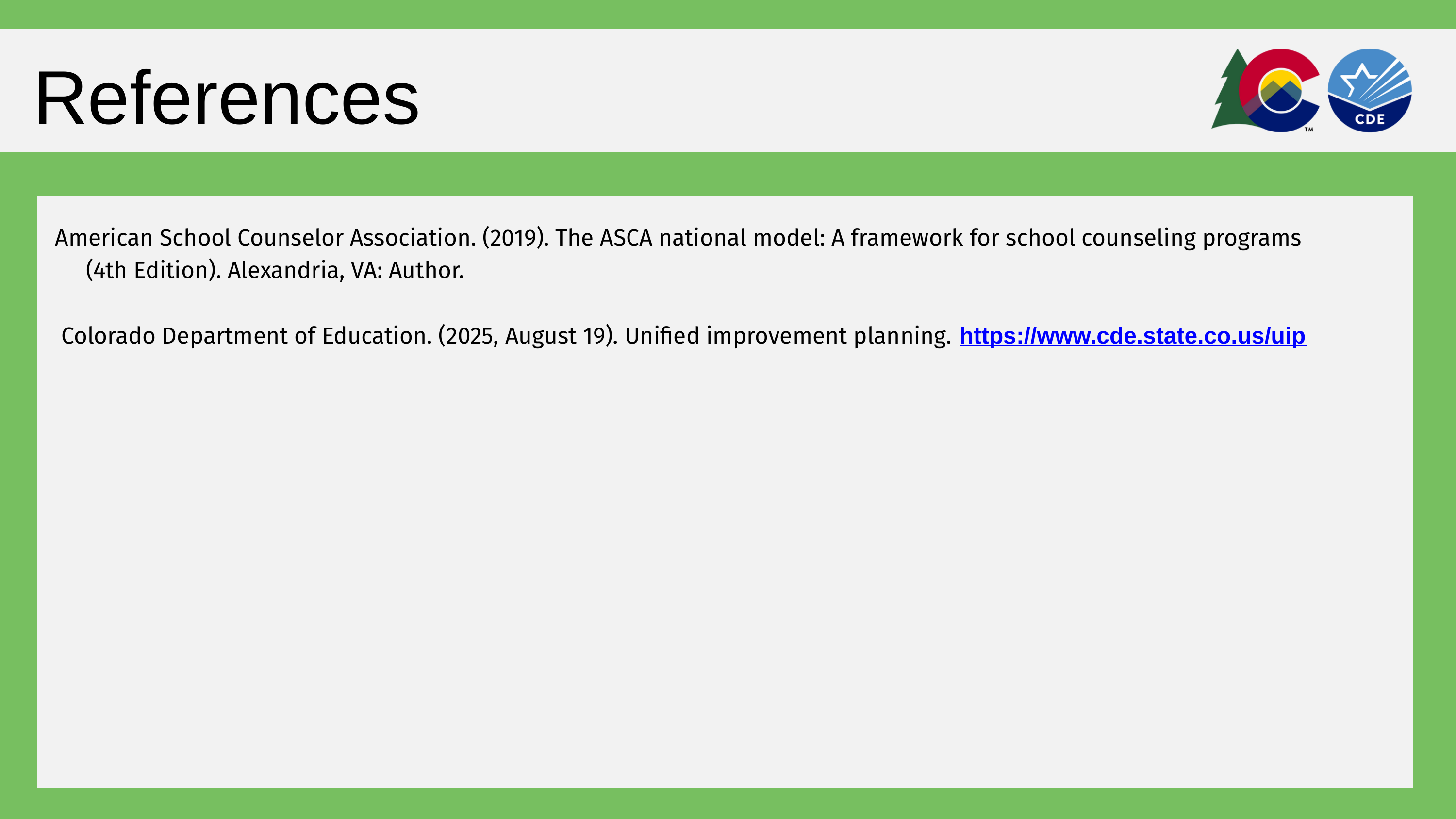

References

American School Counselor Association. (2019). The ASCA national model: A framework for school counseling programs
     (4th Edition). Alexandria, VA: Author.

 Colorado Department of Education. (2025, August 19). Unified improvement planning. https://www.cde.state.co.us/uip